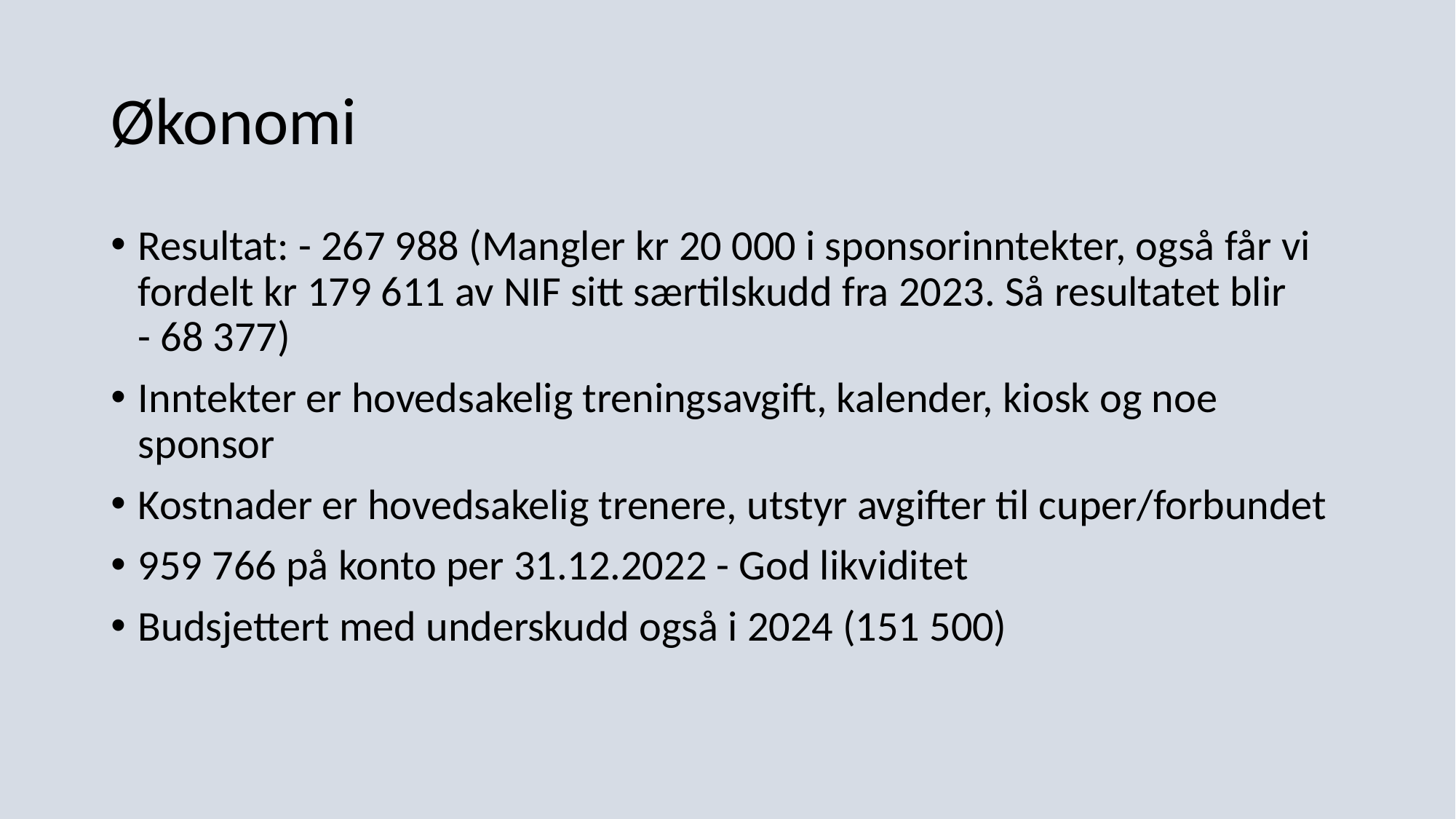

# Økonomi
Resultat: - 267 988 (Mangler kr 20 000 i sponsorinntekter, også får vi fordelt kr 179 611 av NIF sitt særtilskudd fra 2023. Så resultatet blir - 68 377)
Inntekter er hovedsakelig treningsavgift, kalender, kiosk og noe sponsor
Kostnader er hovedsakelig trenere, utstyr avgifter til cuper/forbundet
959 766 på konto per 31.12.2022 - God likviditet
Budsjettert med underskudd også i 2024 (151 500)